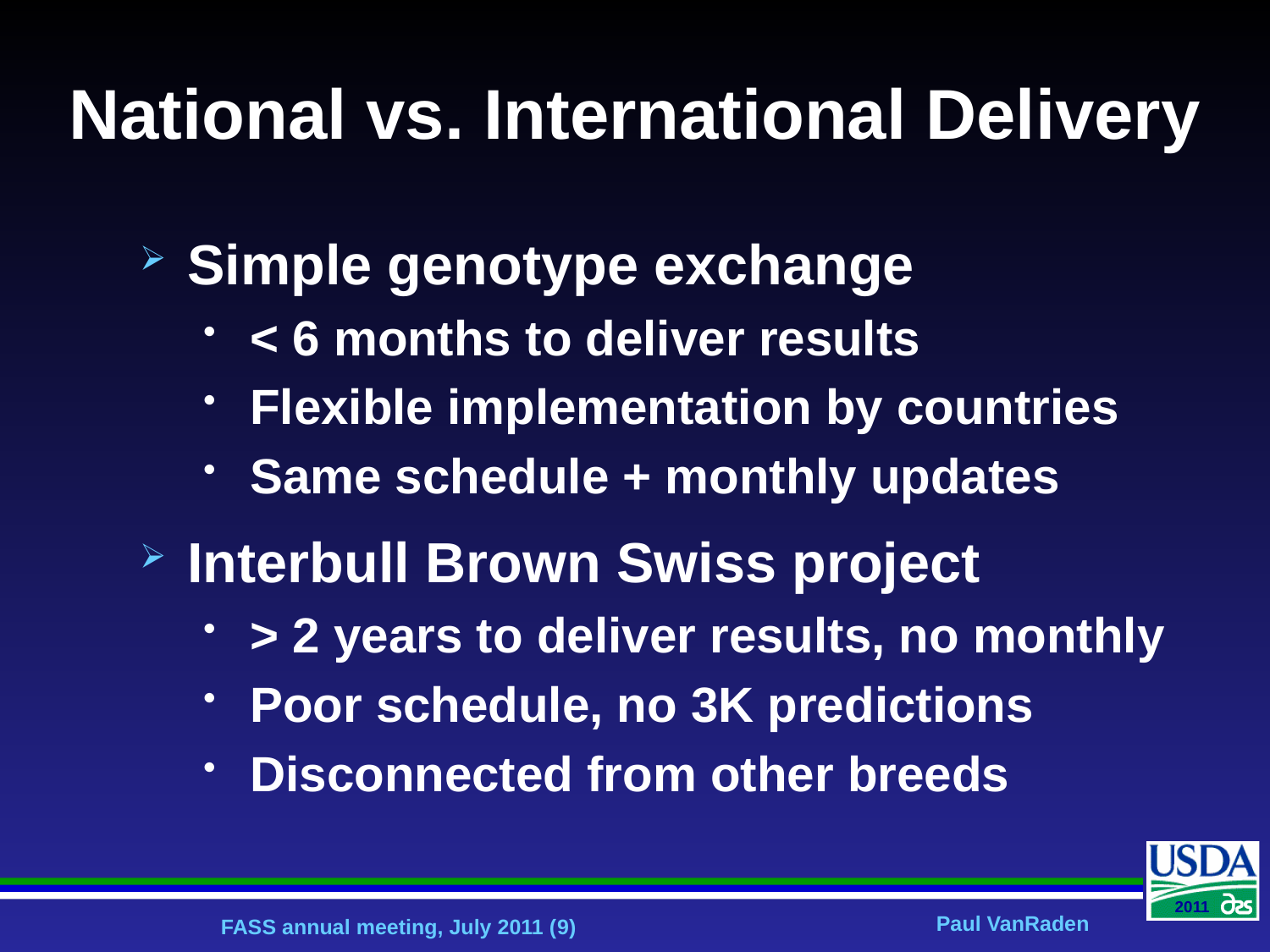

# National vs. International Delivery
Simple genotype exchange
< 6 months to deliver results
Flexible implementation by countries
Same schedule + monthly updates
Interbull Brown Swiss project
> 2 years to deliver results, no monthly
Poor schedule, no 3K predictions
Disconnected from other breeds